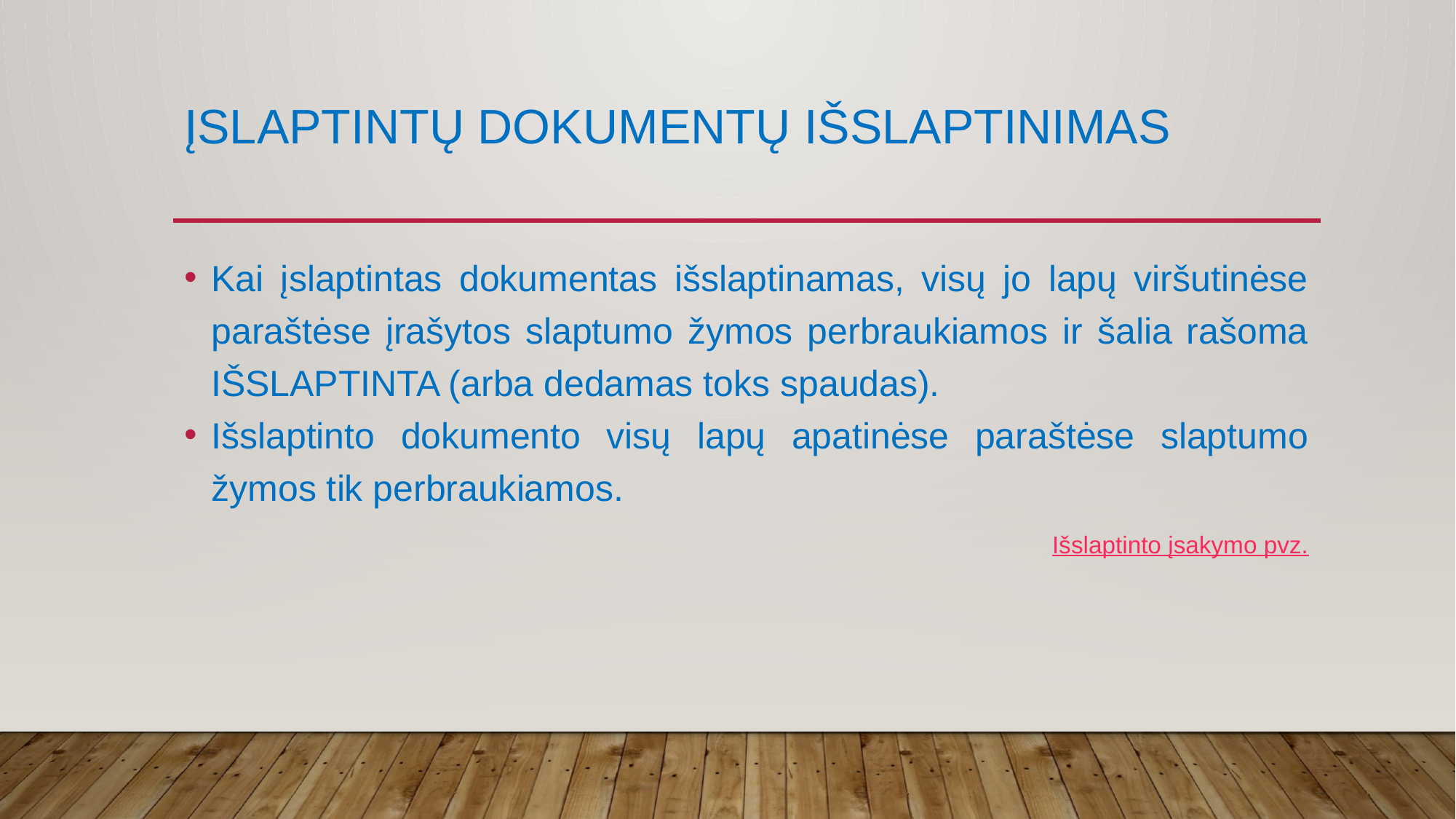

# Įslaptintų Dokumentų išslaptinimas
Kai įslaptintas dokumentas išslaptinamas, visų jo lapų viršutinėse paraštėse įrašytos slaptumo žymos perbraukiamos ir šalia rašoma IŠSLAPTINTA (arba dedamas toks spaudas).
Išslaptinto dokumento visų lapų apatinėse paraštėse slaptumo žymos tik perbraukiamos.
Išslaptinto įsakymo pvz.